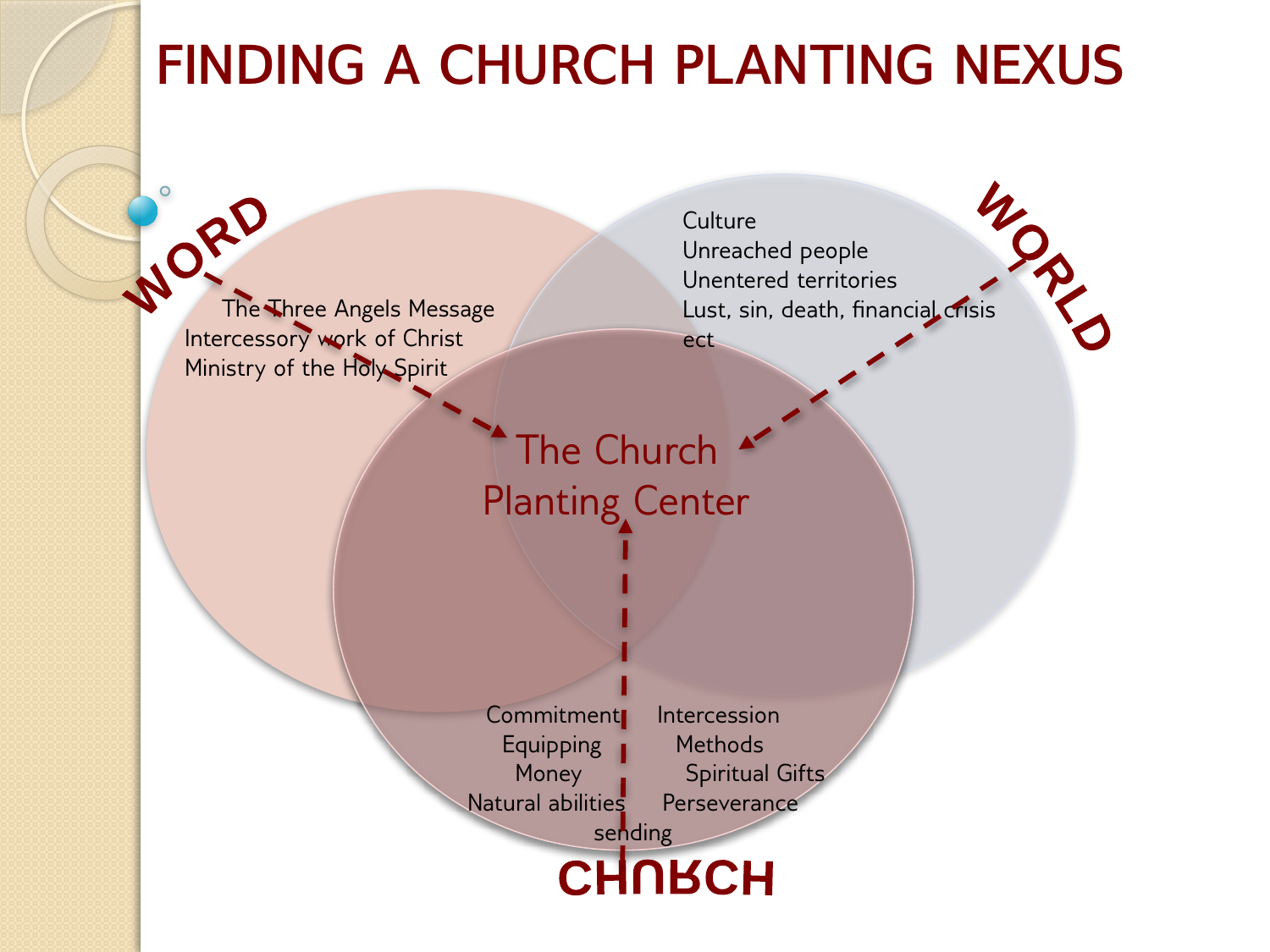

FINDING A CHURCH PLANTING NEXUS

Culture
Unreached people
Unentered territories
Lust, sin, death, financial crisis ect
WORD
WORLD
     The Three Angels Message
Intercessory work of Christ
Ministry of the Holy Spirit

The Church Planting Center
Commitment     Intercession
Equipping          Methods
          Money              Spiritual Gifts
Natural abilities     Perseverance
sending
CHURCH